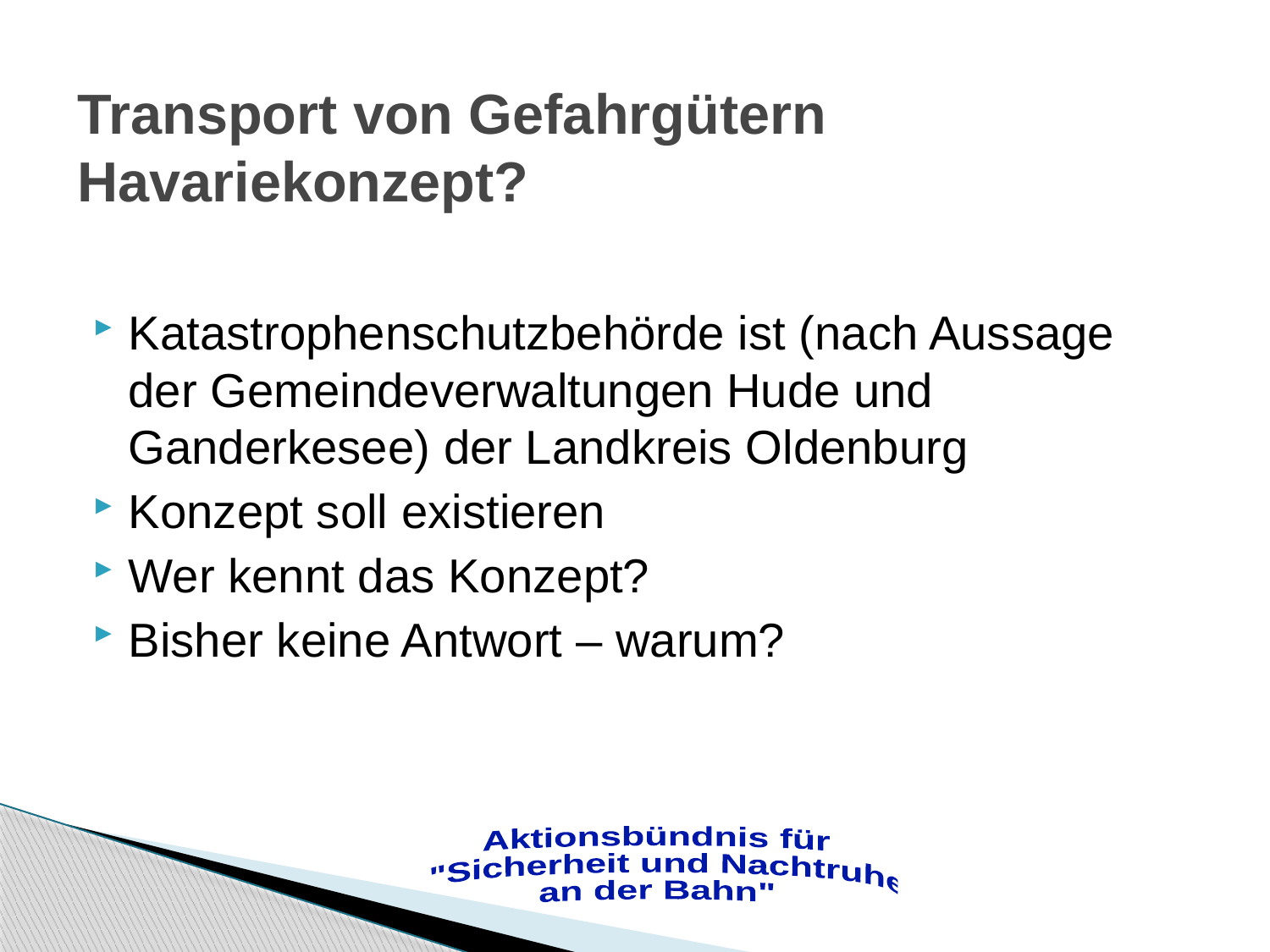

# Transport von Gefahrgütern Havariekonzept?
Katastrophenschutzbehörde ist (nach Aussage der Gemeindeverwaltungen Hude und Ganderkesee) der Landkreis Oldenburg
Konzept soll existieren
Wer kennt das Konzept?
Bisher keine Antwort – warum?

Aktionsbündnis für
 "Sicherheit und Nachtruhe
an der Bahn"